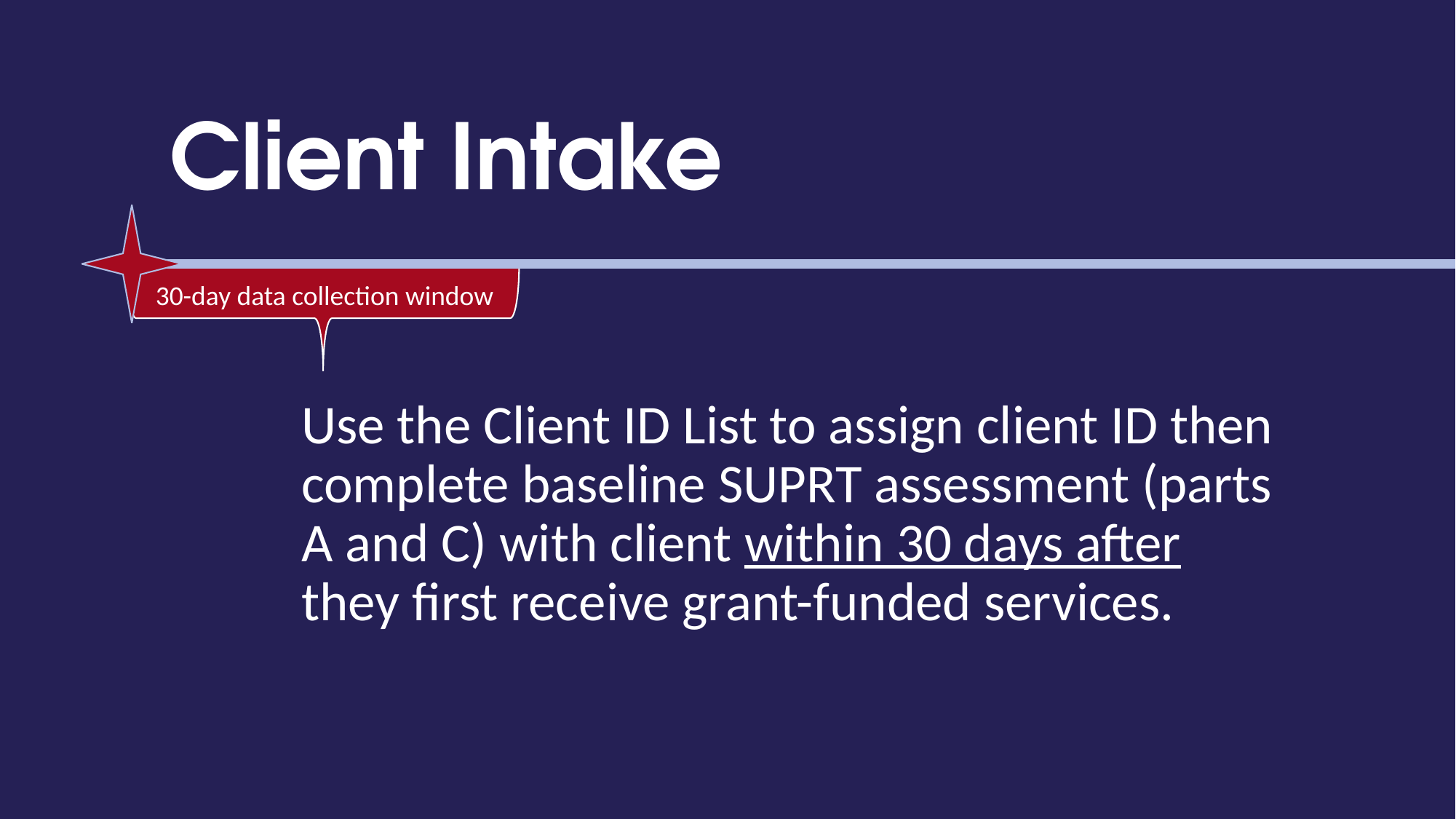

Client Intake

30-day data collection window
Use the Client ID List to assign client ID then complete baseline SUPRT assessment (parts A and C) with client within 30 days after they first receive grant-funded services.